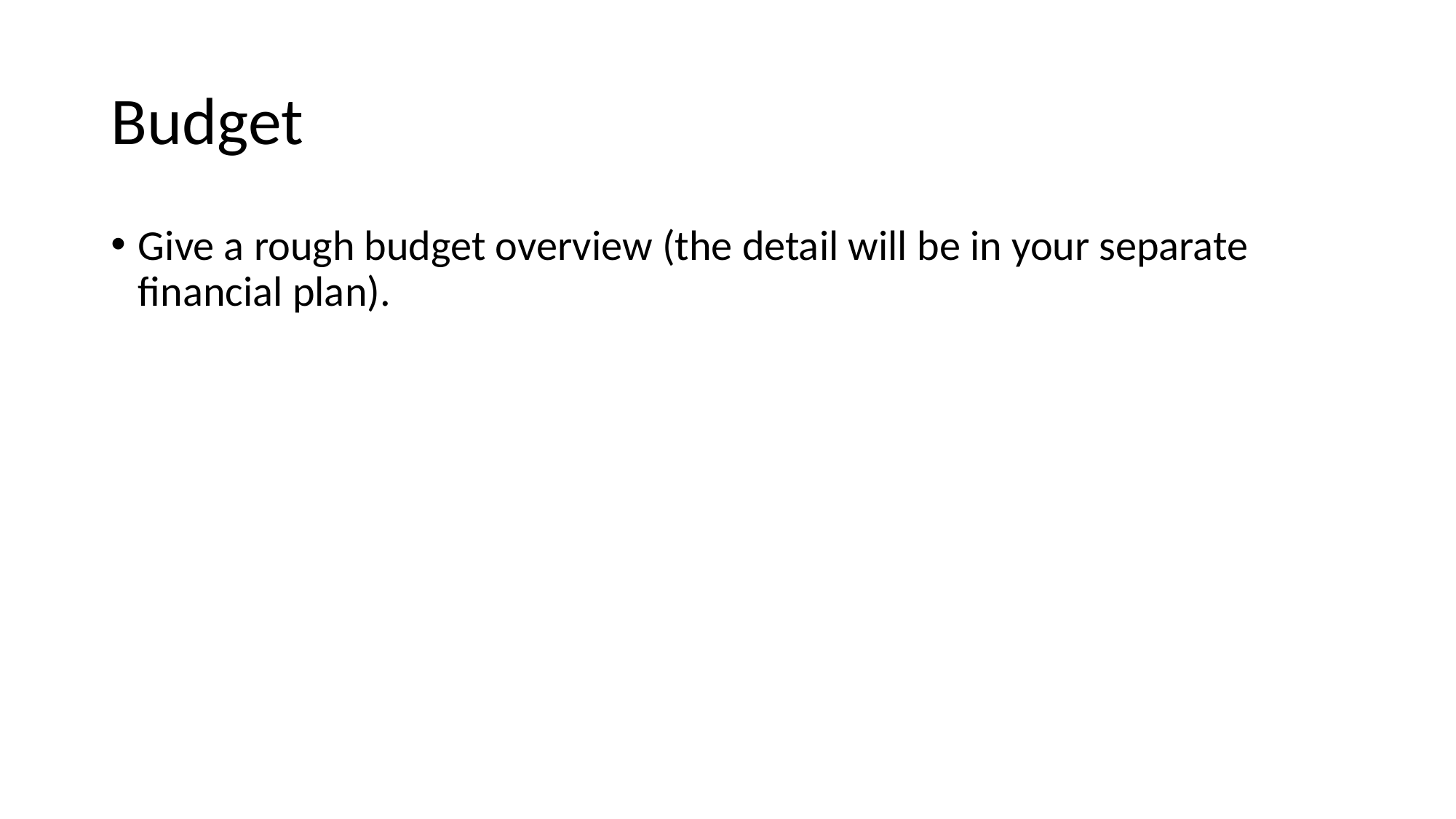

# Budget
Give a rough budget overview (the detail will be in your separate financial plan).